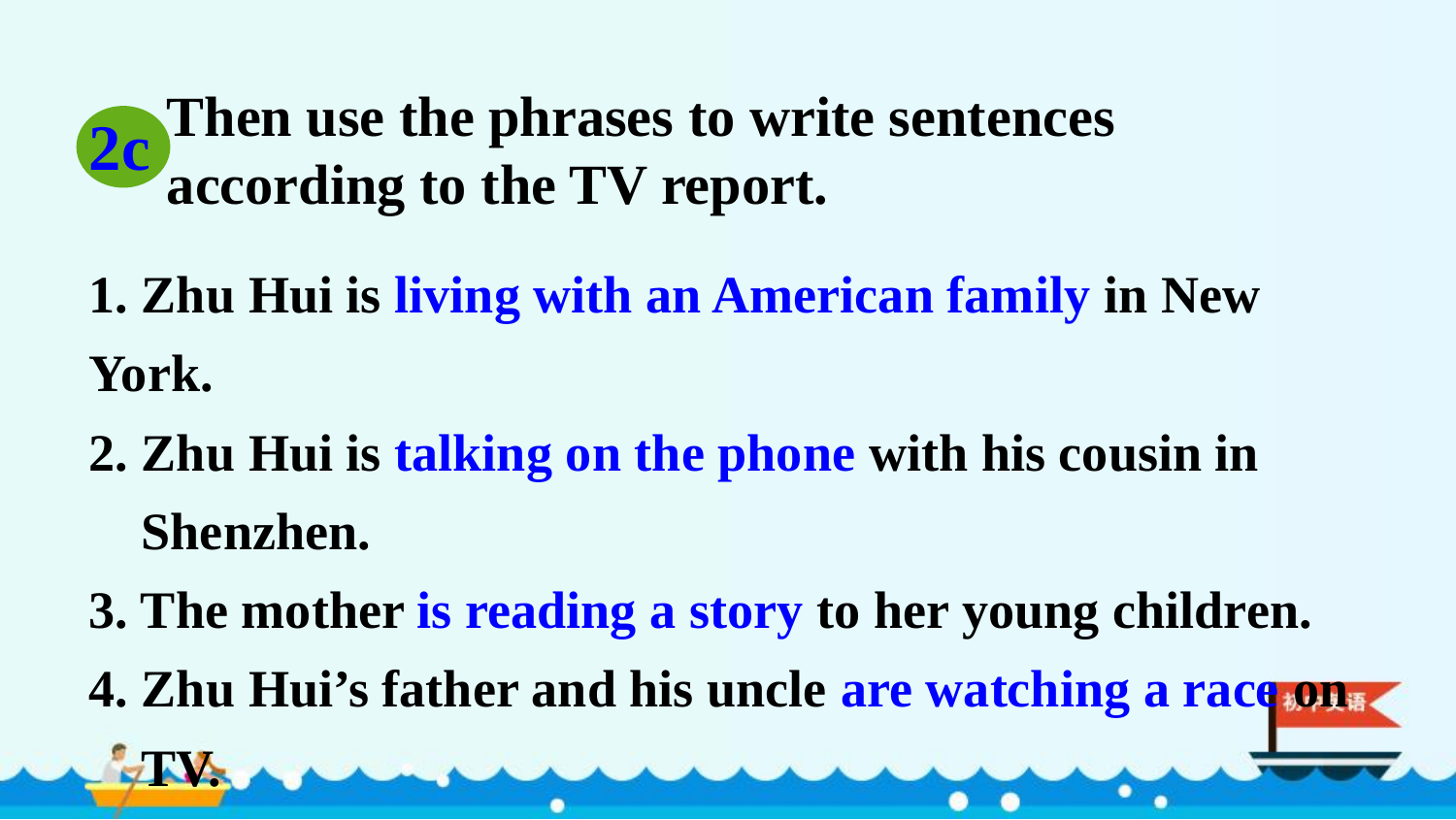

Then use the phrases to write sentences
according to the TV report.
2c

1. Zhu Hui is living with an American family in New York.
2. Zhu Hui is talking on the phone with his cousin in
    Shenzhen.
3. The mother is reading a story to her young children.
4. Zhu Hui’s father and his uncle are watching a race on
    TV.